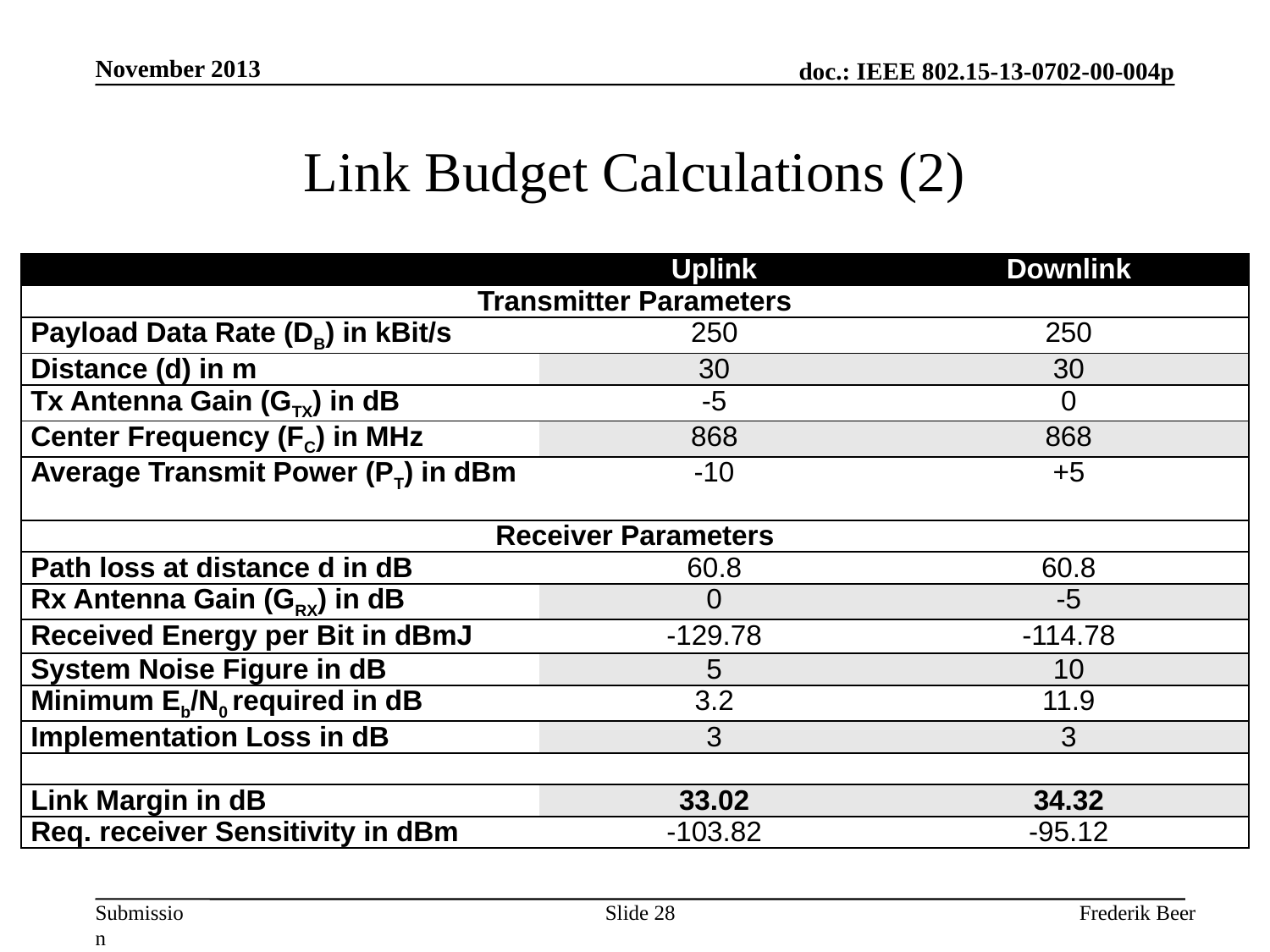

November 2013
# Link Budget Calculations (2)
|  | Uplink | Downlink |
| --- | --- | --- |
| Transmitter Parameters |  |  |
| Payload Data Rate (DB) in kBit/s | 250 | 250 |
| Distance (d) in m | 30 | 30 |
| Tx Antenna Gain (GTX) in dB | -5 | 0 |
| Center Frequency (FC) in MHz | 868 | 868 |
| Average Transmit Power (PT) in dBm | -10 | +5 |
| Receiver Parameters |  |  |
| Path loss at distance d in dB | 60.8 | 60.8 |
| Rx Antenna Gain (GRX) in dB | 0 | -5 |
| Received Energy per Bit in dBmJ | -129.78 | -114.78 |
| System Noise Figure in dB | 5 | 10 |
| Minimum Eb/N0 required in dB | 3.2 | 11.9 |
| Implementation Loss in dB | 3 | 3 |
|  |  |  |
| Link Margin in dB | 33.02 | 34.32 |
| Req. receiver Sensitivity in dBm | -103.82 | -95.12 |

Slide 28
Frederik Beer